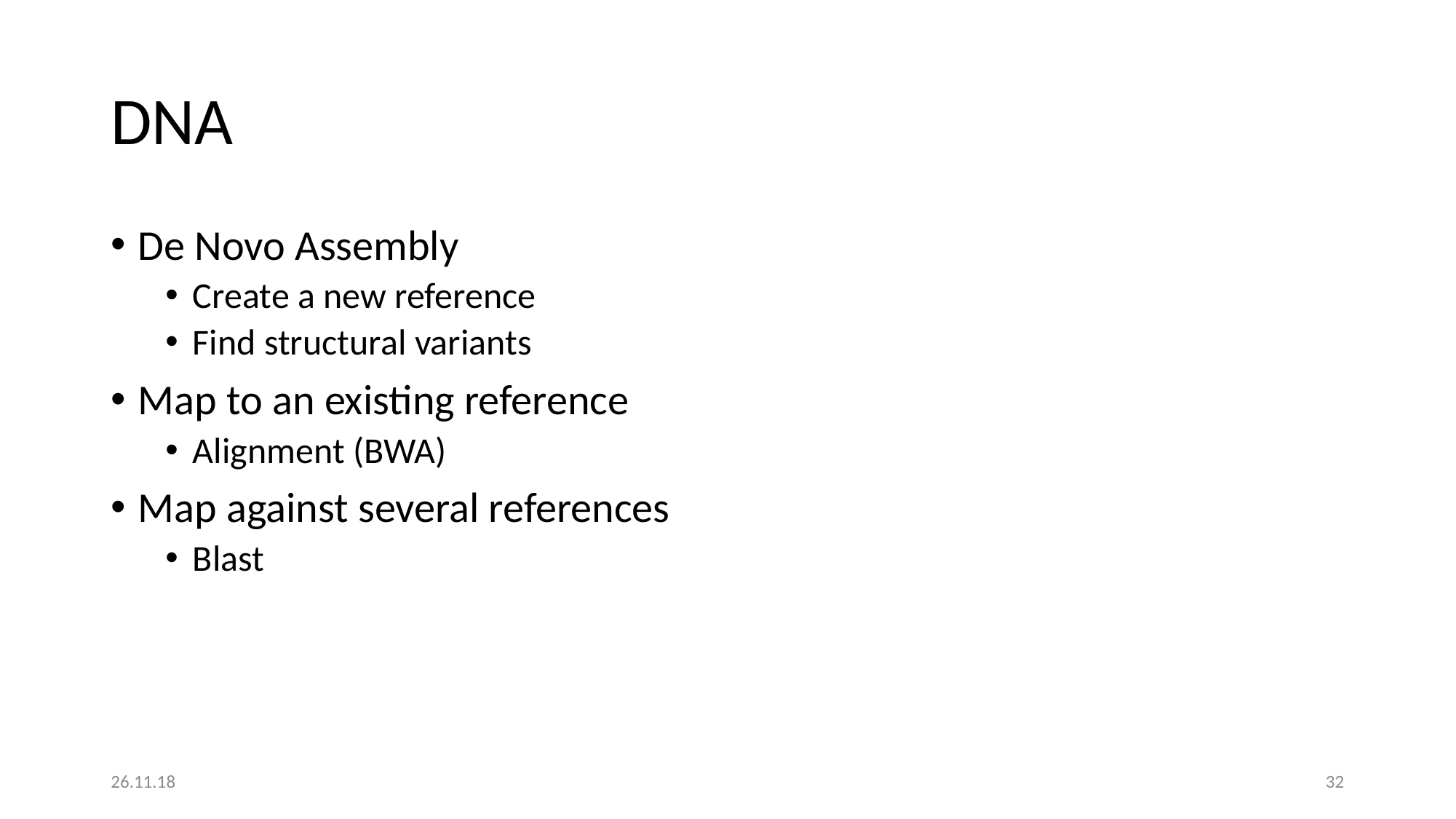

# DNA
De Novo Assembly
Create a new reference
Find structural variants
Map to an existing reference
Alignment (BWA)
Map against several references
Blast

26.11.18
32